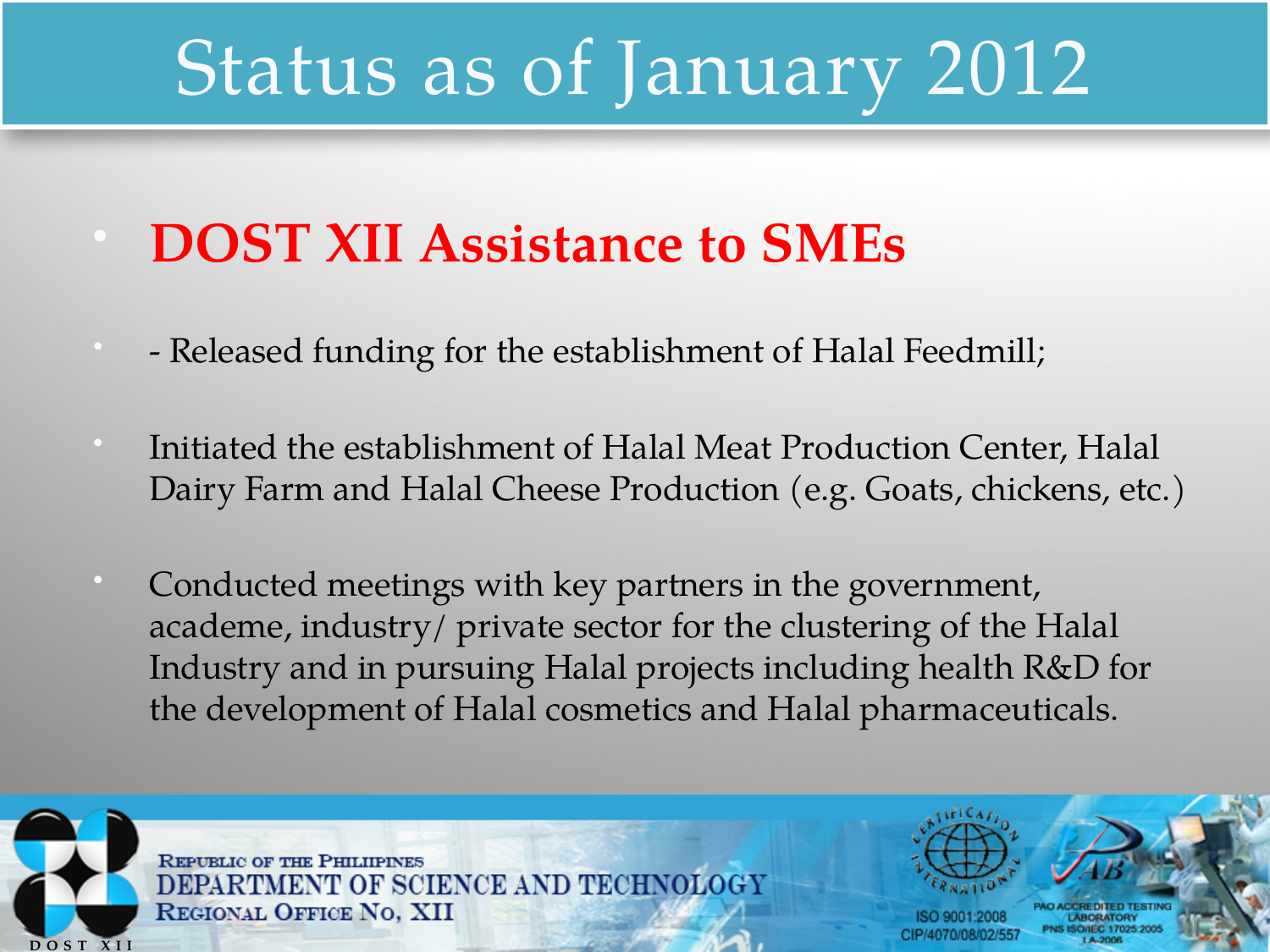

Status as of January 2012
DOST XII Assistance to SMEs

- Released funding for the establishment of Halal Feedmill;

Initiated the establishment of Halal Meat Production Center, Halal Dairy Farm and Halal Cheese Production (e.g. Goats, chickens, etc.)

Conducted meetings with key partners in the government, academe, industry/ private sector for the clustering of the Halal Industry and in pursuing Halal projects including health R&D for the development of Halal cosmetics and Halal pharmaceuticals.